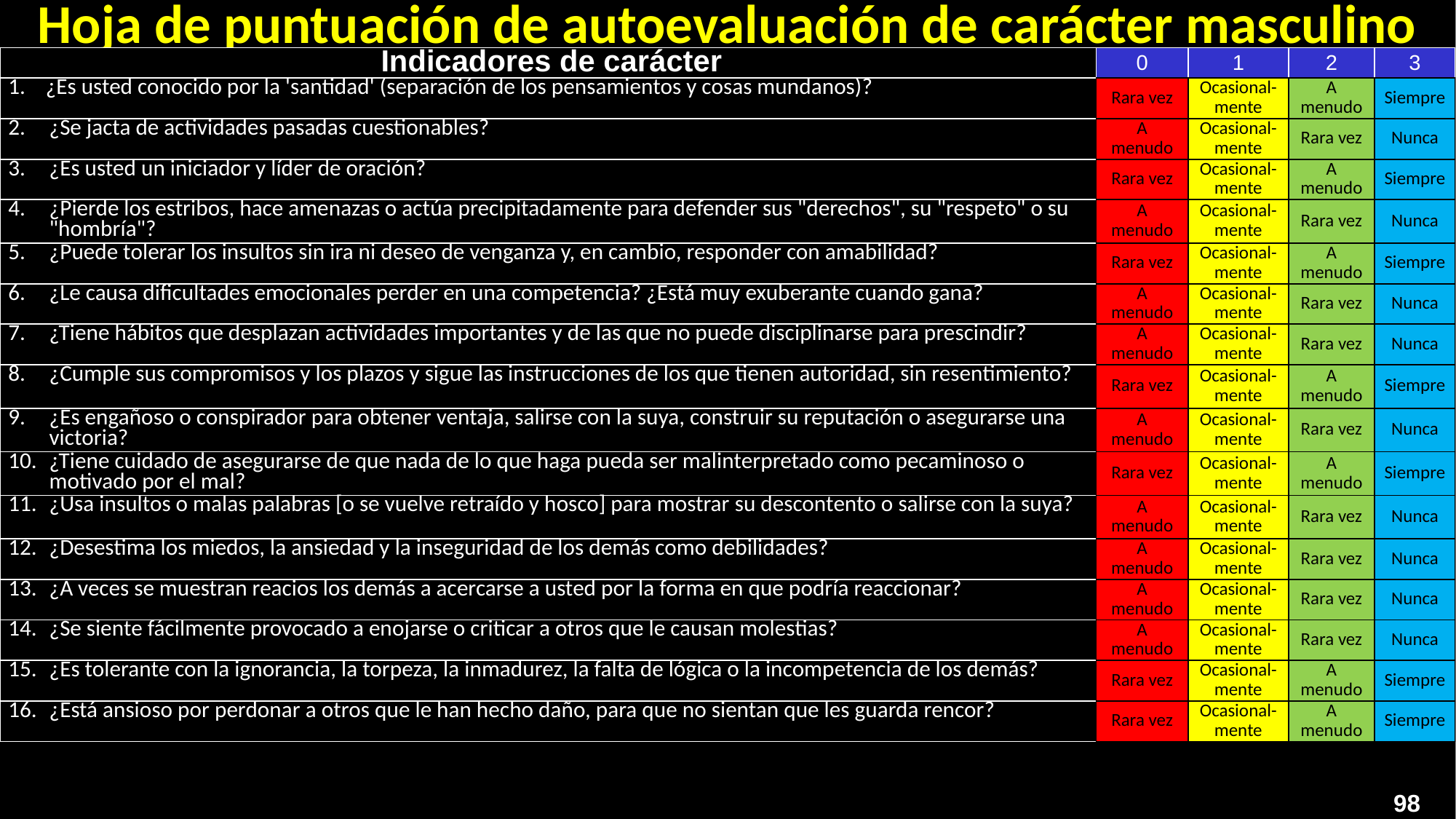

# Hoja de puntuación de autoevaluación de carácter masculino
| Indicadores de carácter | 0 | 1 | 2 | 3 |
| --- | --- | --- | --- | --- |
| ¿Es usted conocido por la 'santidad' (separación de los pensamientos y cosas mundanos)? | Rara vez | Ocasional-mente | A menudo | Siempre |
| ¿Se jacta de actividades pasadas cuestionables? | A menudo | Ocasional-mente | Rara vez | Nunca |
| ¿Es usted un iniciador y líder de oración? | Rara vez | Ocasional-mente | A menudo | Siempre |
| ¿Pierde los estribos, hace amenazas o actúa precipitadamente para defender sus "derechos", su "respeto" o su "hombría"? | A menudo | Ocasional-mente | Rara vez | Nunca |
| ¿Puede tolerar los insultos sin ira ni deseo de venganza y, en cambio, responder con amabilidad? | Rara vez | Ocasional-mente | A menudo | Siempre |
| ¿Le causa dificultades emocionales perder en una competencia? ¿Está muy exuberante cuando gana? | A menudo | Ocasional-mente | Rara vez | Nunca |
| ¿Tiene hábitos que desplazan actividades importantes y de las que no puede disciplinarse para prescindir? | A menudo | Ocasional-mente | Rara vez | Nunca |
| ¿Cumple sus compromisos y los plazos y sigue las instrucciones de los que tienen autoridad, sin resentimiento? | Rara vez | Ocasional-mente | A menudo | Siempre |
| ¿Es engañoso o conspirador para obtener ventaja, salirse con la suya, construir su reputación o asegurarse una victoria? | A menudo | Ocasional-mente | Rara vez | Nunca |
| ¿Tiene cuidado de asegurarse de que nada de lo que haga pueda ser malinterpretado como pecaminoso o motivado por el mal? | Rara vez | Ocasional-mente | A menudo | Siempre |
| ¿Usa insultos o malas palabras [o se vuelve retraído y hosco] para mostrar su descontento o salirse con la suya? | A menudo | Ocasional-mente | Rara vez | Nunca |
| ¿Desestima los miedos, la ansiedad y la inseguridad de los demás como debilidades? | A menudo | Ocasional-mente | Rara vez | Nunca |
| ¿A veces se muestran reacios los demás a acercarse a usted por la forma en que podría reaccionar? | A menudo | Ocasional-mente | Rara vez | Nunca |
| ¿Se siente fácilmente provocado a enojarse o criticar a otros que le causan molestias? | A menudo | Ocasional-mente | Rara vez | Nunca |
| ¿Es tolerante con la ignorancia, la torpeza, la inmadurez, la falta de lógica o la incompetencia de los demás? | Rara vez | Ocasional-mente | A menudo | Siempre |
| ¿Está ansioso por perdonar a otros que le han hecho daño, para que no sientan que les guarda rencor? | Rara vez | Ocasional-mente | A menudo | Siempre |
98